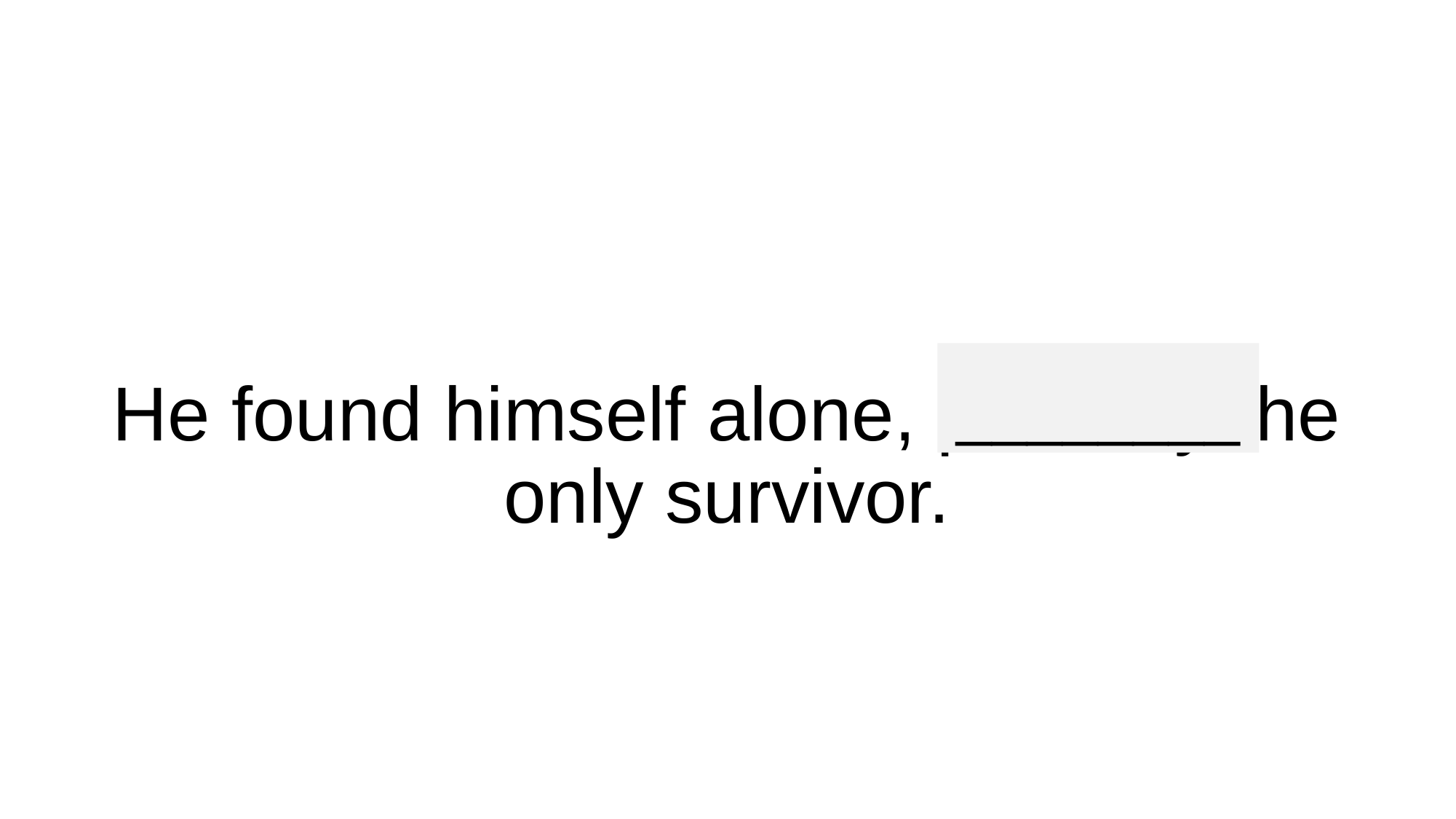

________
# He found himself alone, possibly the only survivor.